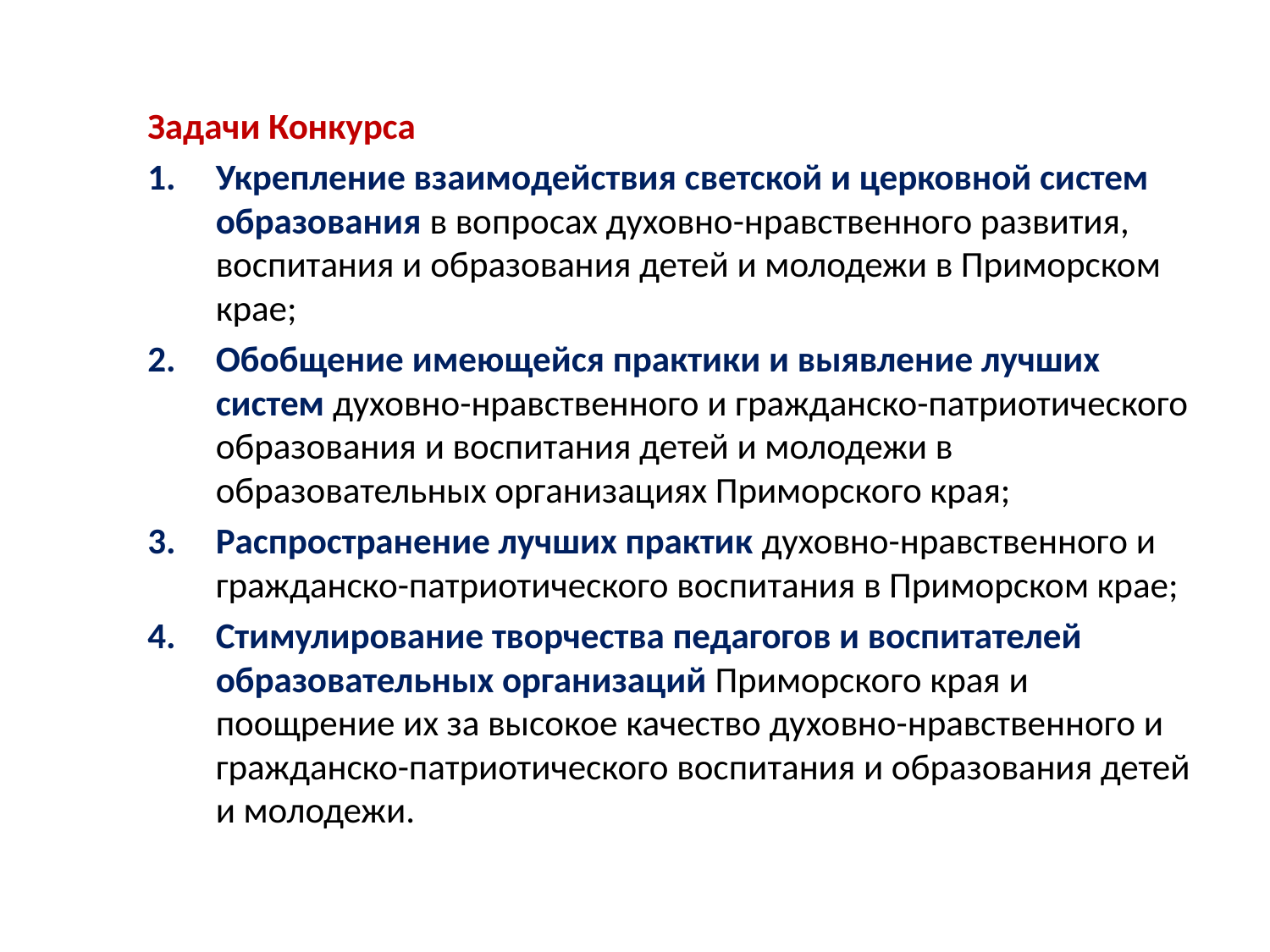

Задачи Конкурса
Укрепление взаимодействия светской и церковной систем образования в вопросах духовно-нравственного развития, воспитания и образования детей и молодежи в Приморском крае;
Обобщение имеющейся практики и выявление лучших систем духовно-нравственного и гражданско-патриотического образования и воспитания детей и молодежи в образовательных организациях Приморского края;
Распространение лучших практик духовно-нравственного и гражданско-патриотического воспитания в Приморском крае;
Стимулирование творчества педагогов и воспитателей образовательных организаций Приморского края и поощрение их за высокое качество духовно-нравственного и гражданско-патриотического воспитания и образования детей и молодежи.